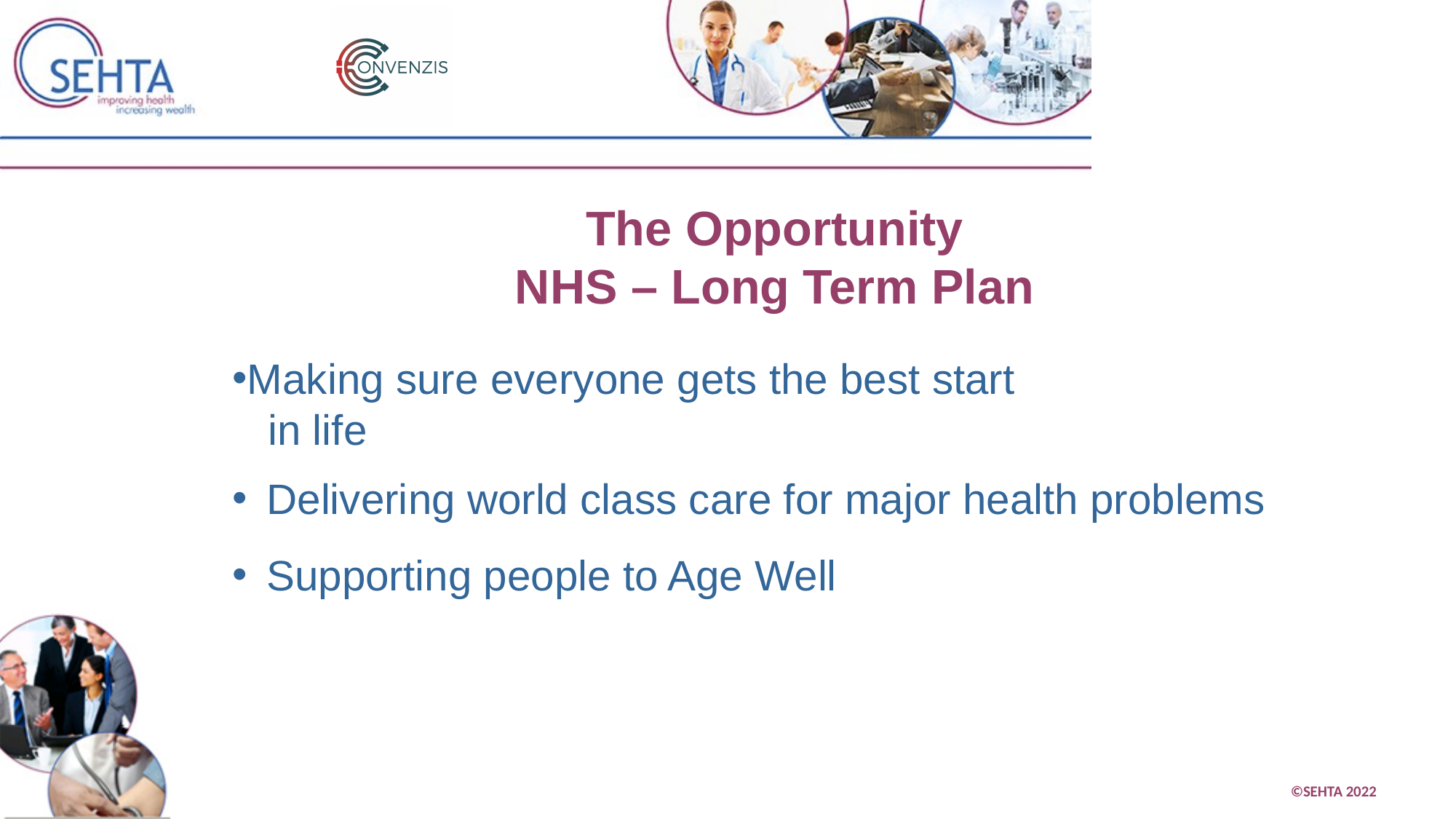

The Opportunity
NHS – Long Term Plan
Making sure everyone gets the best start
   in life
Delivering world class care for major health problems
Supporting people to Age Well
©SEHTA 2022